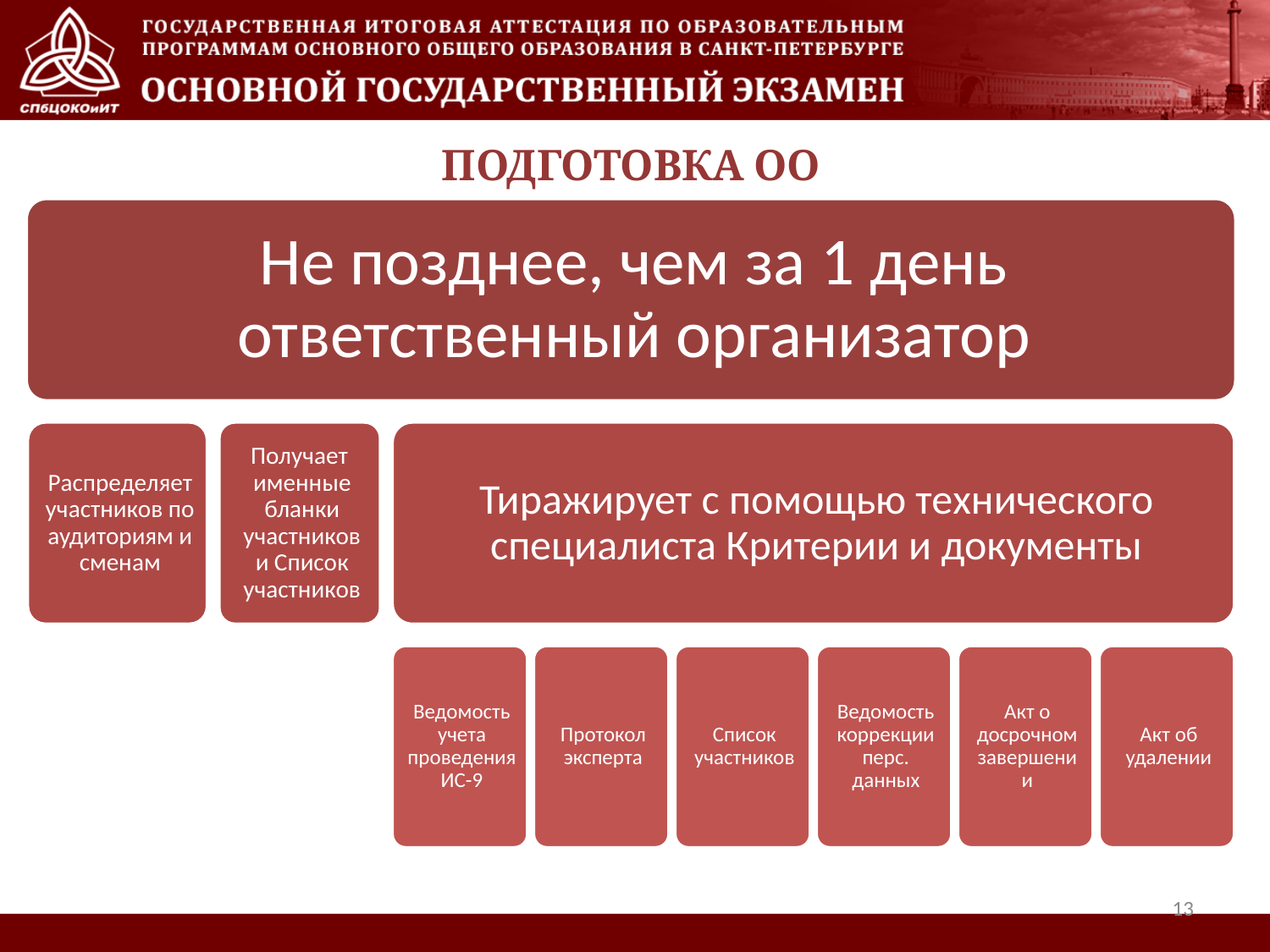

# ПОДГОТОВКА ОО
Не позднее, чем за 1 день ответственный организатор
Распределяет участников по аудиториям и сменам
Получает  именные бланки участников и Список участников
Тиражирует с помощью технического специалиста Критерии и документы
Ведомость учета проведения ИС-9
Протокол эксперта
Список участников
Ведомость коррекции перс. данных
Акт о досрочном завершении
Акт об удалении
13